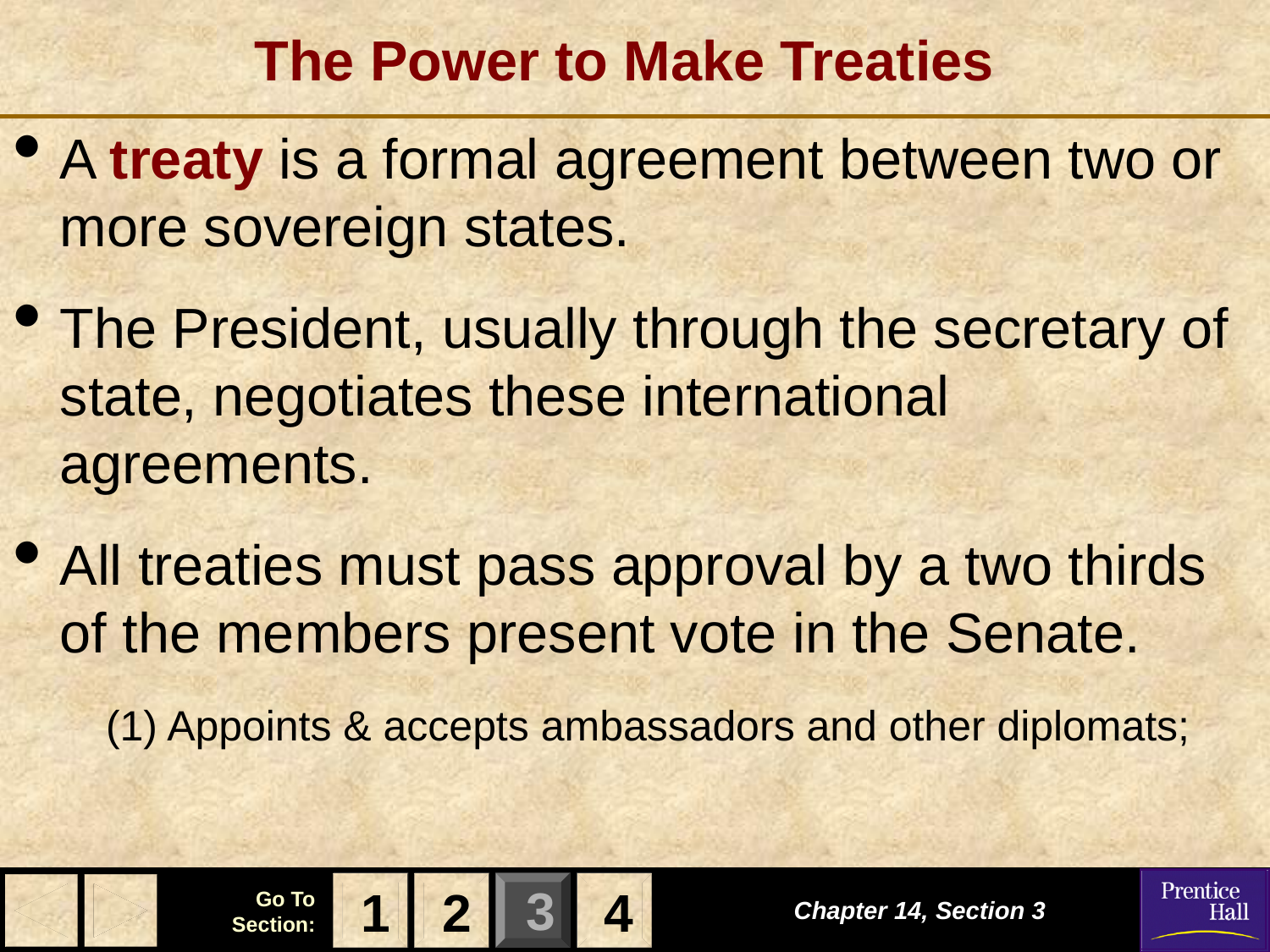

# The Power to Make Treaties
A treaty is a formal agreement between two or more sovereign states.
The President, usually through the secretary of state, negotiates these international agreements.
All treaties must pass approval by a two thirds of the members present vote in the Senate.
(1) Appoints & accepts ambassadors and other diplomats;
1
2
4

Chapter 14, Section 3